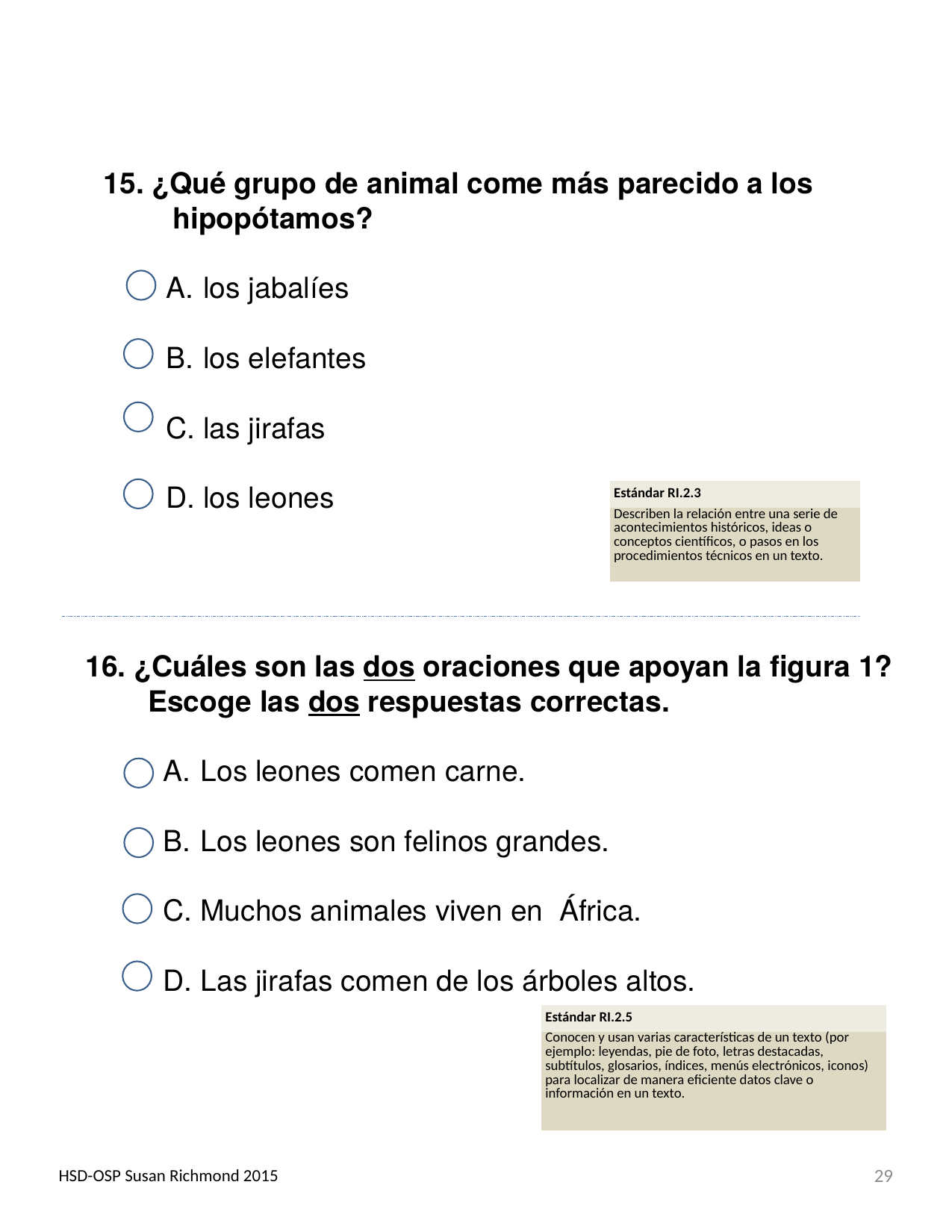

15. ¿Qué grupo de animal come más parecido a los hipopótamos?

los jabalíes

los elefantes

las jirafas

los leones

| Estándar RI.2.3 |
| --- |
| Describen la relación entre una serie de acontecimientos históricos, ideas o conceptos científicos, o pasos en los procedimientos técnicos en un texto. |
16. ¿Cuáles son las dos oraciones que apoyan la figura 1? Escoge las dos respuestas correctas.

Los leones comen carne.

Los leones son felinos grandes.

Muchos animales viven en  África.

Las jirafas comen de los árboles altos.

| Estándar RI.2.5 |
| --- |
| Conocen y usan varias características de un texto (por ejemplo: leyendas, pie de foto, letras destacadas, subtítulos, glosarios, índices, menús electrónicos, iconos) para localizar de manera eficiente datos clave o información en un texto. |
HSD-OSP Susan Richmond 2015
29